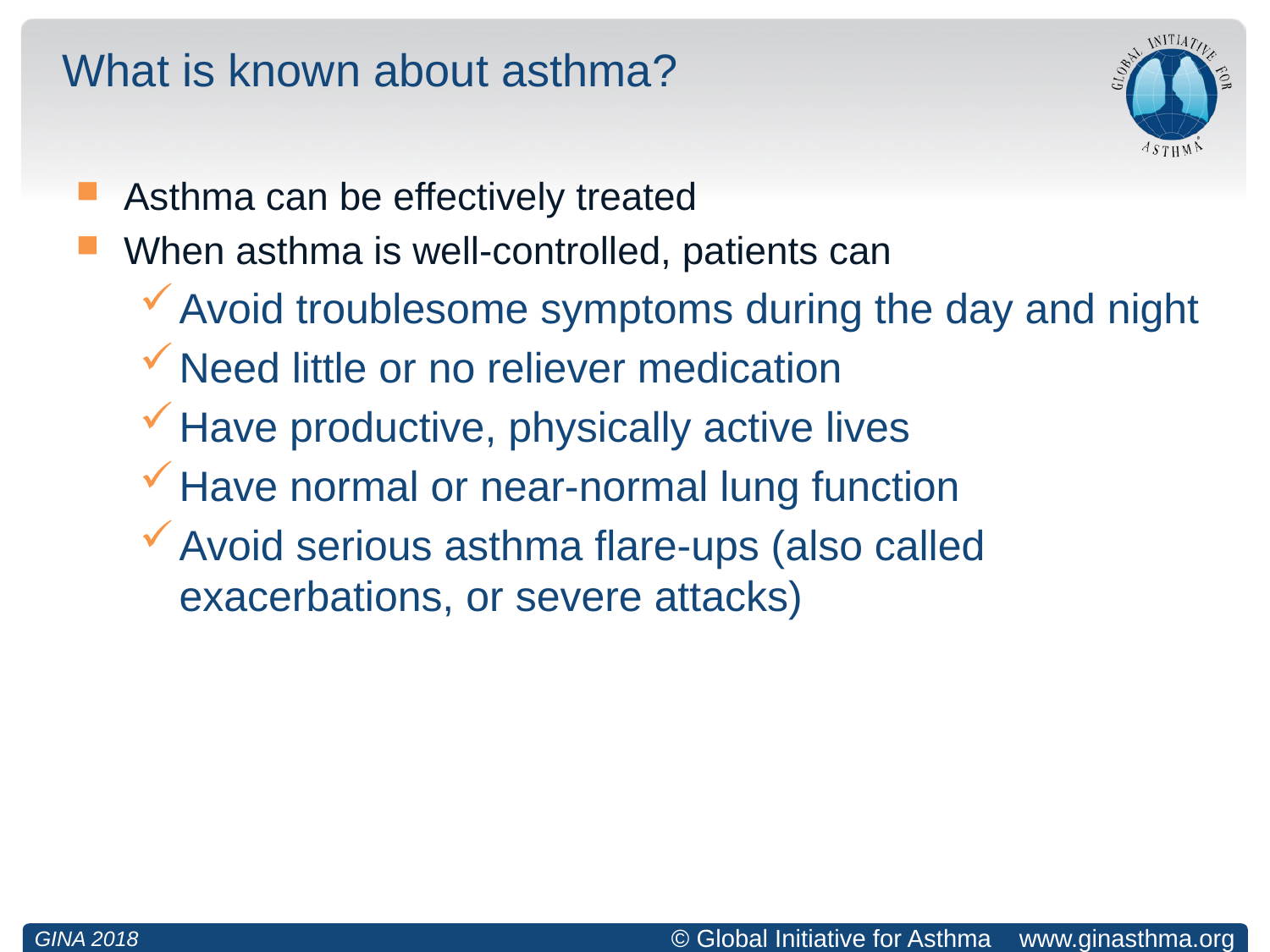

# What is known about asthma?
Asthma can be effectively treated
When asthma is well-controlled, patients can
Avoid troublesome symptoms during the day and night
Need little or no reliever medication
Have productive, physically active lives
Have normal or near-normal lung function
Avoid serious asthma flare-ups (also called exacerbations, or severe attacks)

GINA 2018